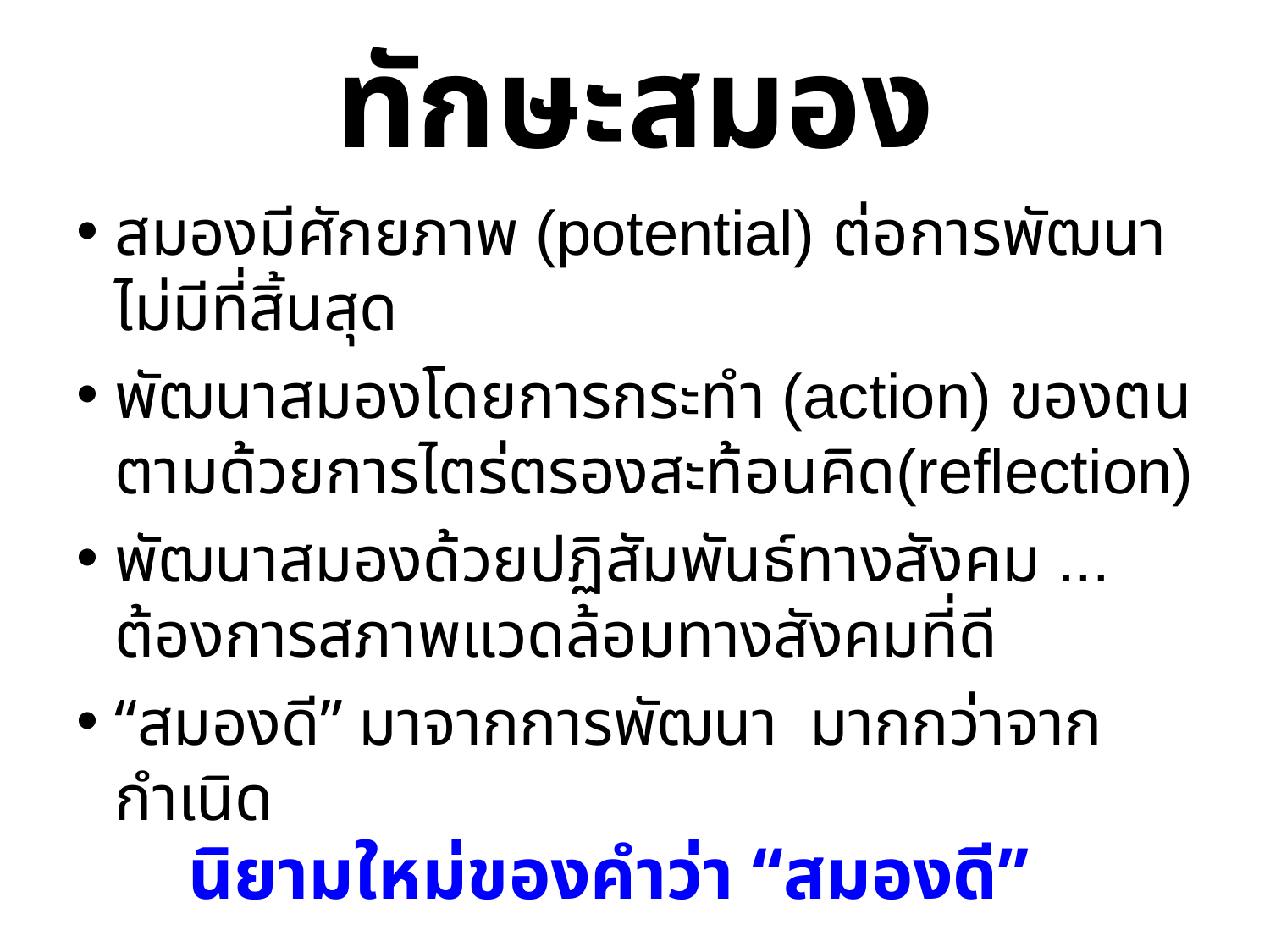

# ทักษะสมอง
สมองมีศักยภาพ (potential) ต่อการพัฒนา  ไม่มีที่สิ้นสุด
พัฒนาสมองโดยการกระทำ (action) ของตน ตามด้วยการไตร่ตรองสะท้อนคิด(reflection)
พัฒนาสมองด้วยปฏิสัมพันธ์ทางสังคม ... ต้องการสภาพแวดล้อมทางสังคมที่ดี
“สมองดี” มาจากการพัฒนา  มากกว่าจากกำเนิด
นิยามใหม่ของคำว่า “สมองดี”